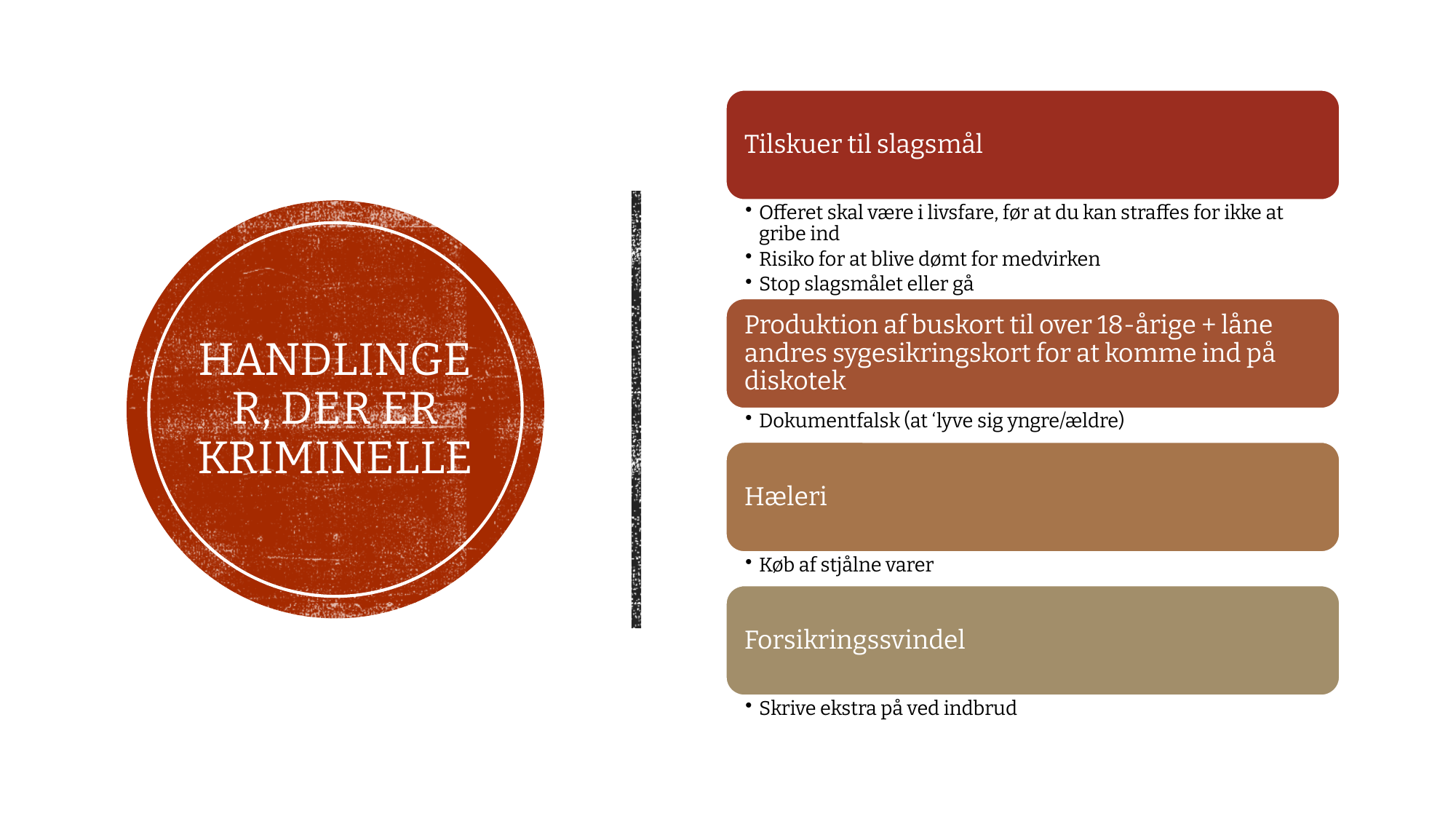

Tilskuer til slagsmål
Offeret skal være i livsfare, før at du kan straffes for ikke at gribe ind
Risiko for at blive dømt for medvirken
Stop slagsmålet eller gå
Produktion af buskort til over 18-årige + låne andres sygesikringskort for at komme ind på diskotek
Dokumentfalsk (at ‘lyve sig yngre/ældre)
Hæleri
Køb af stjålne varer
Forsikringssvindel
Skrive ekstra på ved indbrud

# Handlinger, der er kriminelle